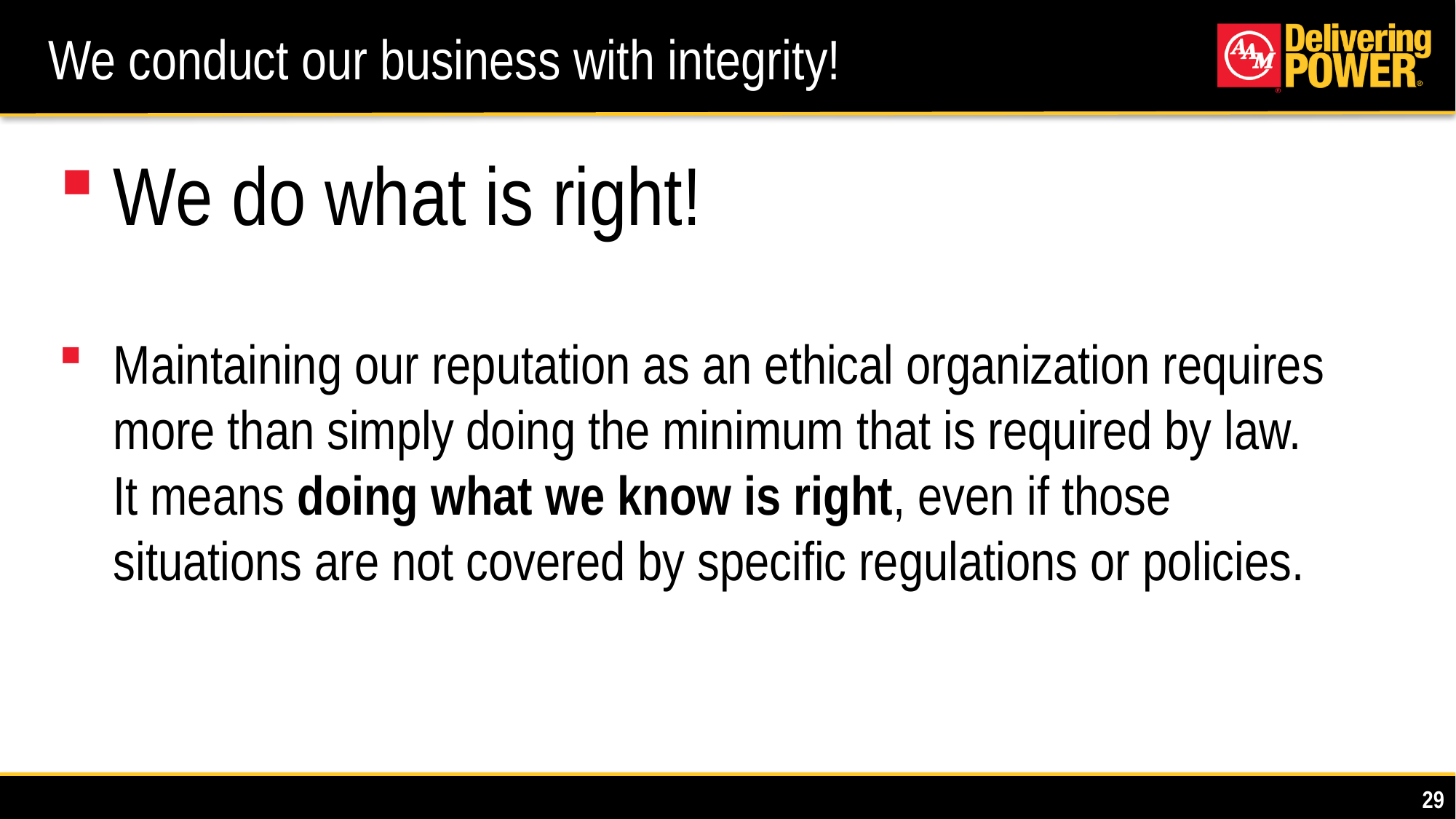

# We conduct our business with integrity! 5
We do what is right!

Maintaining our reputation as an ethical organization requires more than simply doing the minimum that is required by law.  It means doing what we know is right, even if those situations are not covered by specific regulations or policies.

29